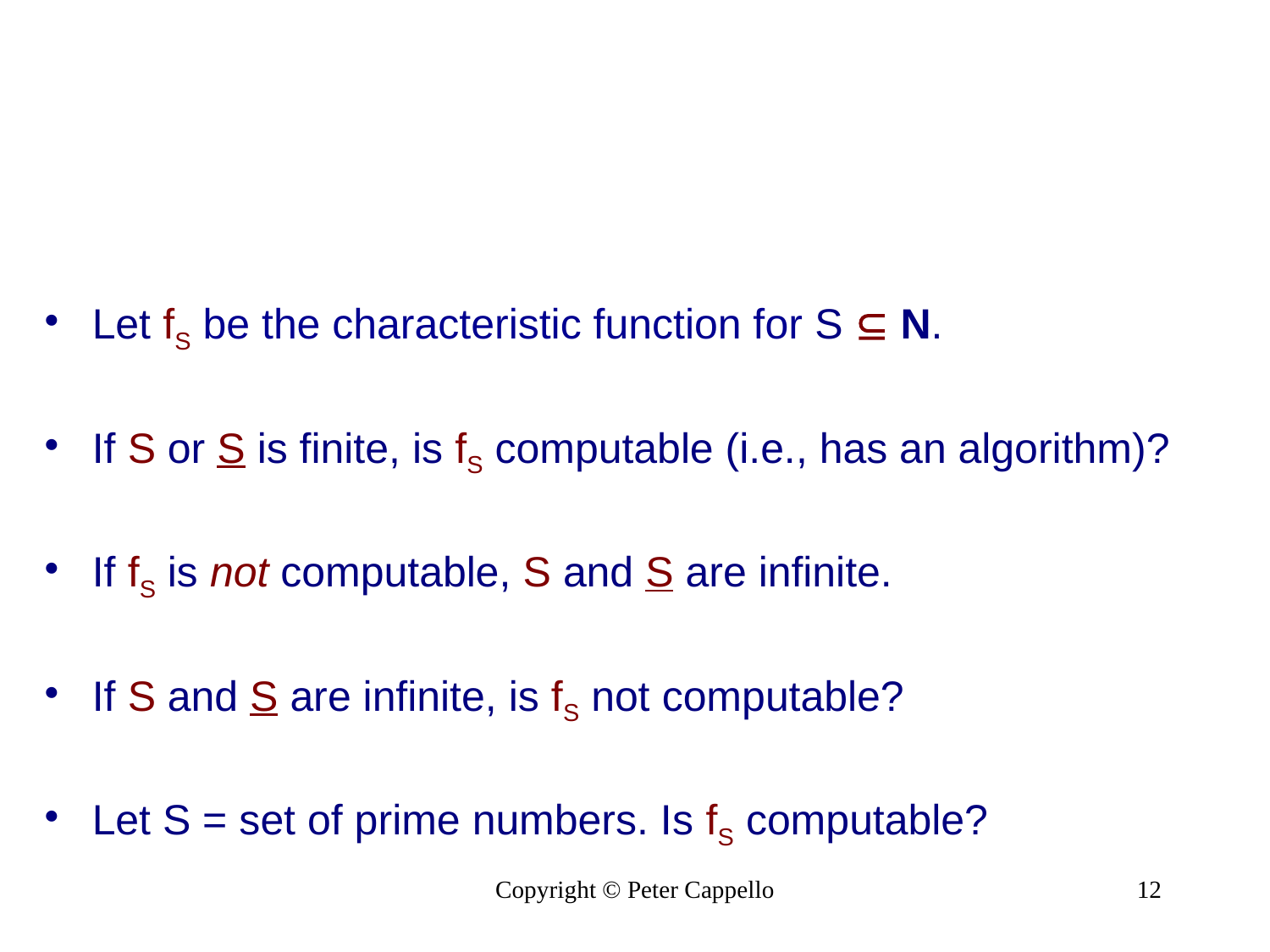

#
Let fS be the characteristic function for S ⊆ N.
If S or S is finite, is fS computable (i.e., has an algorithm)?
If fS is not computable, S and S are infinite.
If S and S are infinite, is fS not computable?
Let S = set of prime numbers. Is fS computable?
Copyright © Peter Cappello
12